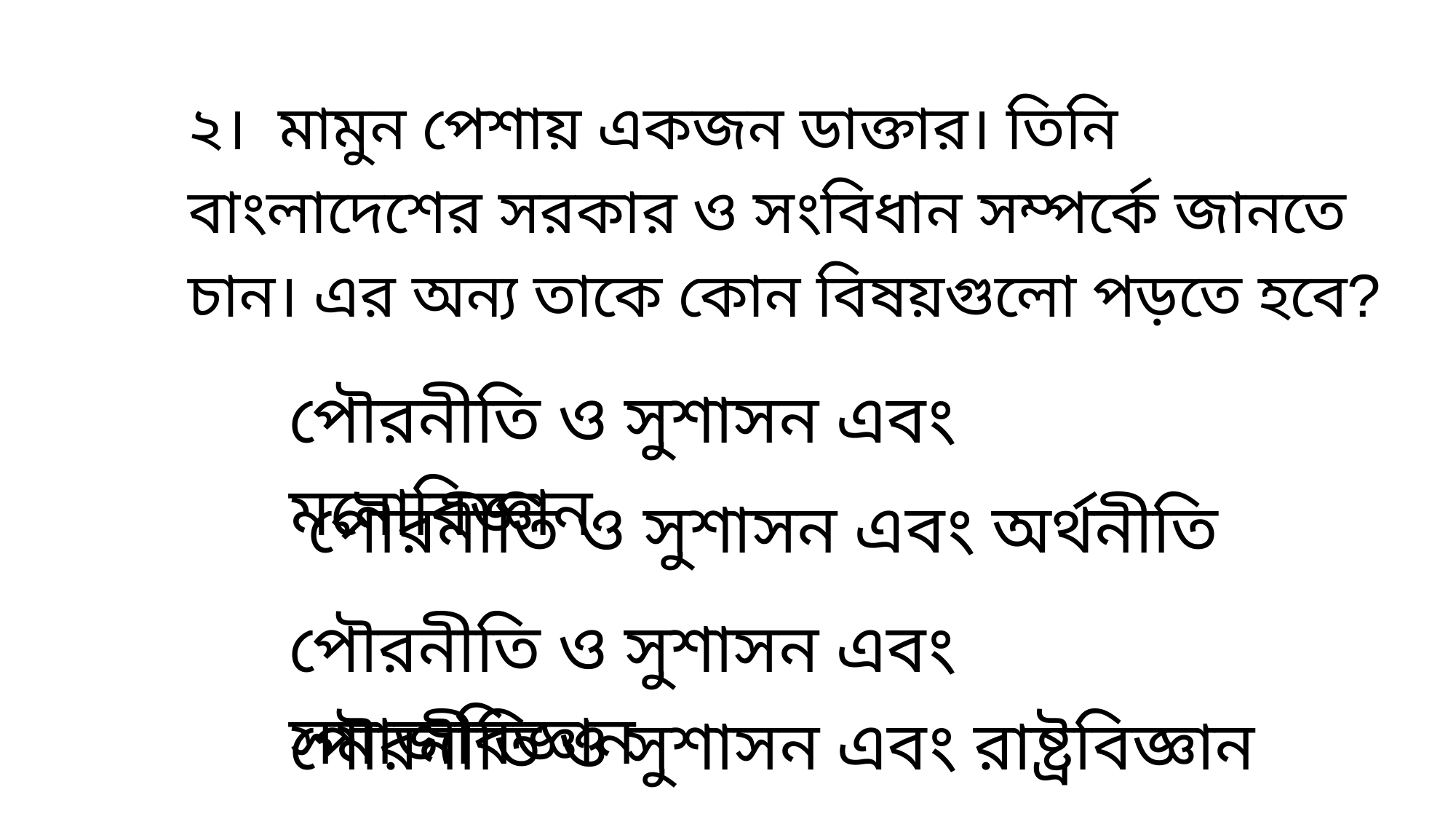

২।  মামুন পেশায় একজন ডাক্তার। তিনি বাংলাদেশের সরকার ও সংবিধান সম্পর্কে জানতে চান। এর অন্য তাকে কোন বিষয়গুলো পড়তে হবে?

পৌরনীতি ও সুশাসন এবং মনোবিজ্ঞান
 পৌরনীতি ও সুশাসন এবং অর্থনীতি
পৌরনীতি ও সুশাসন এবং সমাজবিজ্ঞান
পৌরনীতি ও সুশাসন এবং রাষ্ট্রবিজ্ঞান